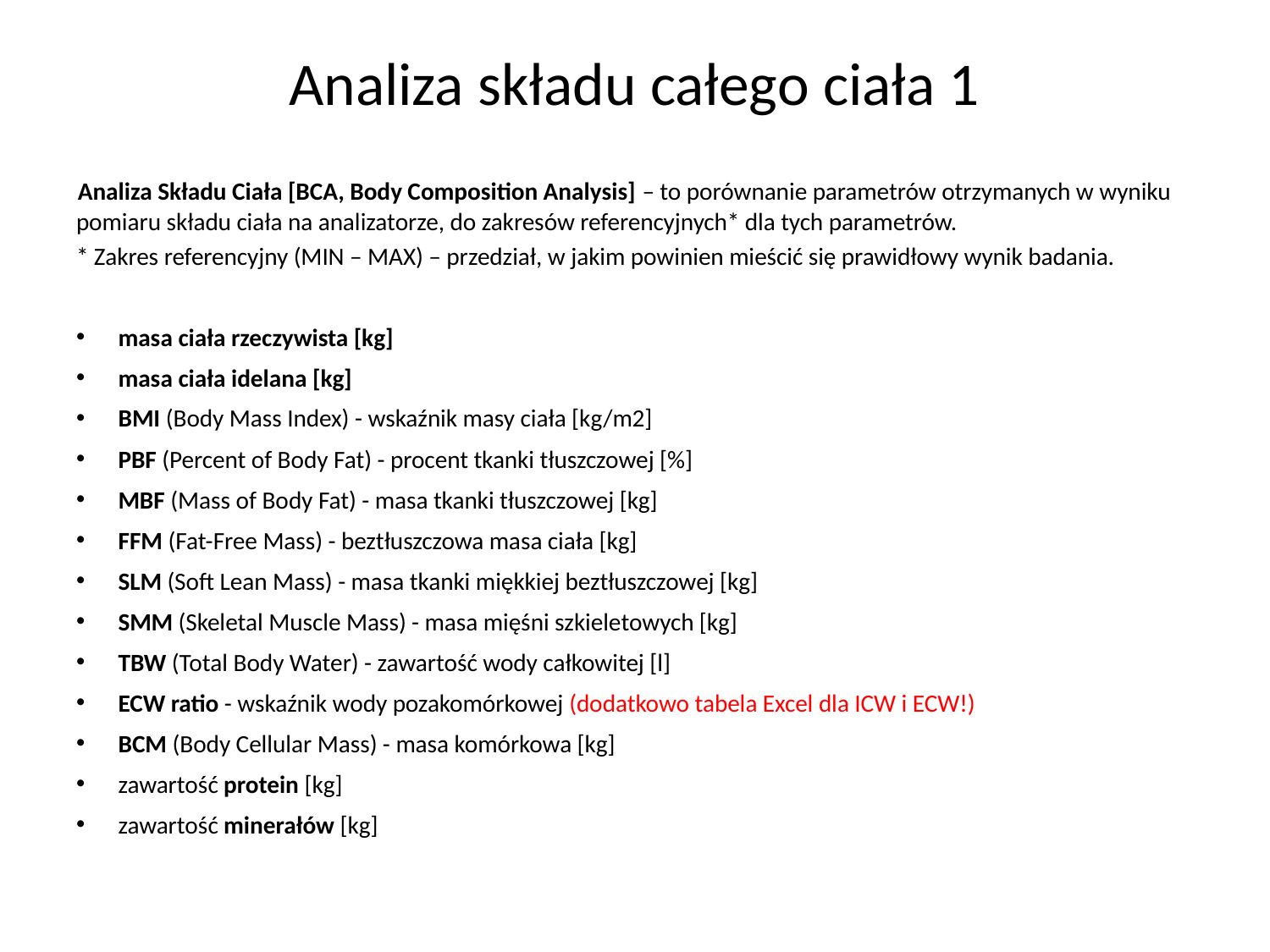

# Analiza składu całego ciała 1

 Analiza Składu Ciała [BCA, Body Composition Analysis] – to porównanie parametrów otrzymanych w wyniku pomiaru składu ciała na analizatorze, do zakresów referencyjnych* dla tych parametrów.
* Zakres referencyjny (MIN – MAX) – przedział, w jakim powinien mieścić się prawidłowy wynik badania.

masa ciała rzeczywista [kg]
masa ciała idelana [kg]
BMI (Body Mass Index) - wskaźnik masy ciała [kg/m2]
PBF (Percent of Body Fat) - procent tkanki tłuszczowej [%]
MBF (Mass of Body Fat) - masa tkanki tłuszczowej [kg]
FFM (Fat-Free Mass) - beztłuszczowa masa ciała [kg]
SLM (Soft Lean Mass) - masa tkanki miękkiej beztłuszczowej [kg]
SMM (Skeletal Muscle Mass) - masa mięśni szkieletowych [kg]
TBW (Total Body Water) - zawartość wody całkowitej [l]
ECW ratio - wskaźnik wody pozakomórkowej (dodatkowo tabela Excel dla ICW i ECW!)
BCM (Body Cellular Mass) - masa komórkowa [kg]
zawartość protein [kg]
zawartość minerałów [kg]